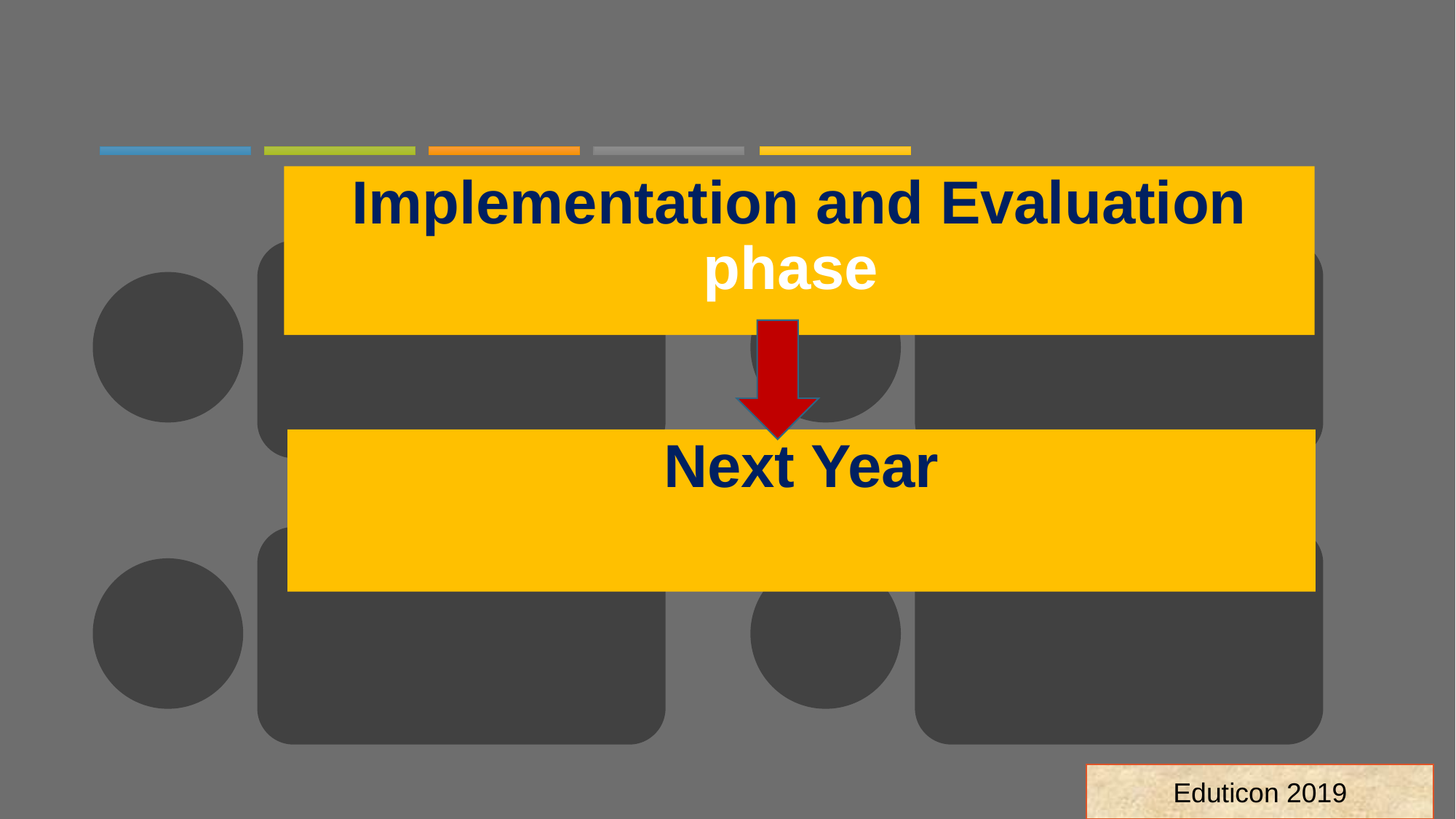

#
Implementation and Evaluation phase

Next Year

Eduticon 2019